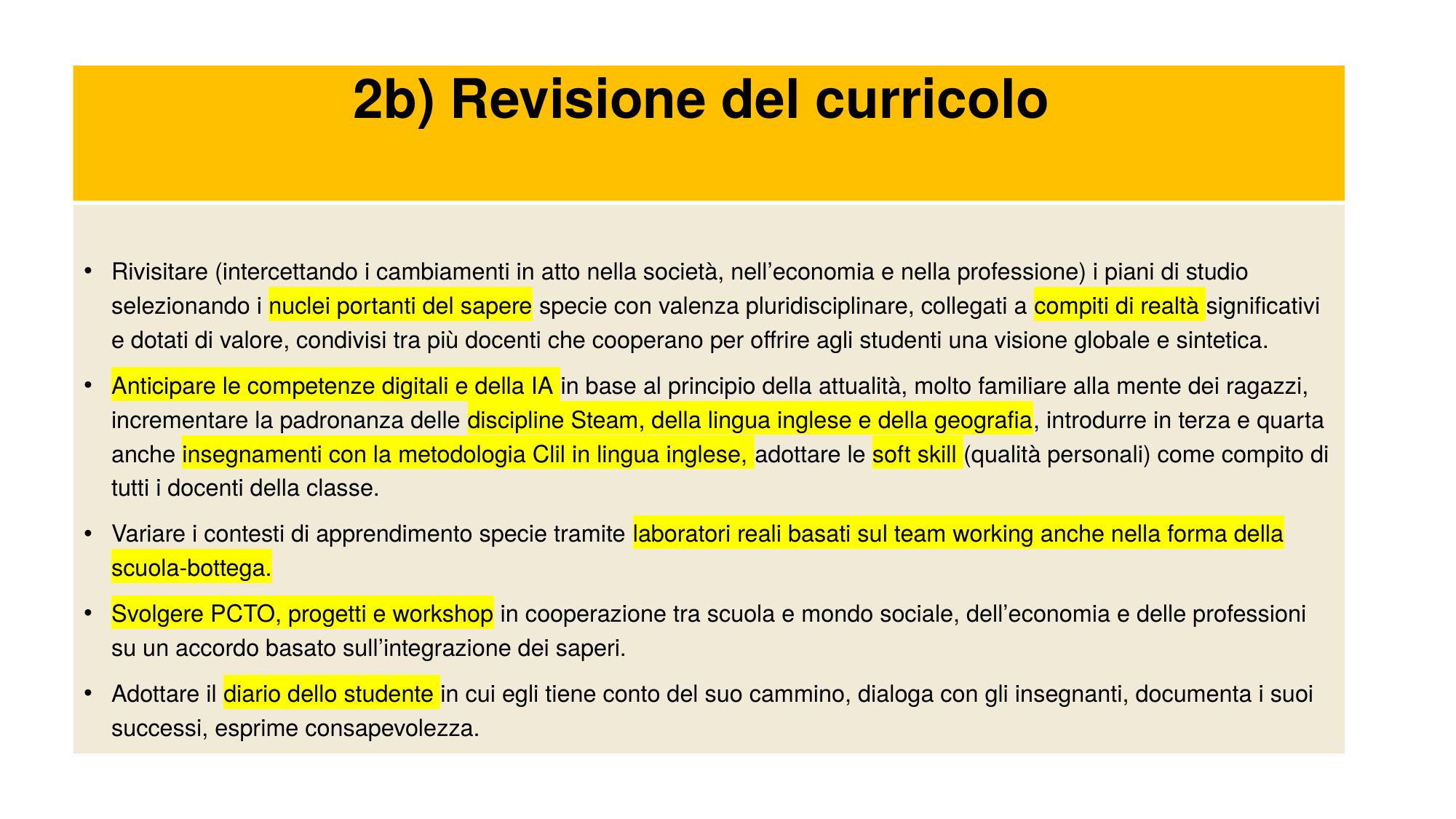

# 2b) Revisione del curricolo

Rivisitare (intercettando i cambiamenti in atto nella società, nell’economia e nella professione) i piani di studio selezionando i nuclei portanti del sapere specie con valenza pluridisciplinare, collegati a compiti di realtà significativi e dotati di valore, condivisi tra più docenti che cooperano per offrire agli studenti una visione globale e sintetica.
Anticipare le competenze digitali e della IA in base al principio della attualità, molto familiare alla mente dei ragazzi, incrementare la padronanza delle discipline Steam, della lingua inglese e della geografia, introdurre in terza e quarta anche insegnamenti con la metodologia Clil in lingua inglese, adottare le soft skill (qualità personali) come compito di tutti i docenti della classe.
Variare i contesti di apprendimento specie tramite laboratori reali basati sul team working anche nella forma della scuola-bottega.
Svolgere PCTO, progetti e workshop in cooperazione tra scuola e mondo sociale, dell’economia e delle professioni su un accordo basato sull’integrazione dei saperi.
Adottare il diario dello studente in cui egli tiene conto del suo cammino, dialoga con gli insegnanti, documenta i suoi successi, esprime consapevolezza.